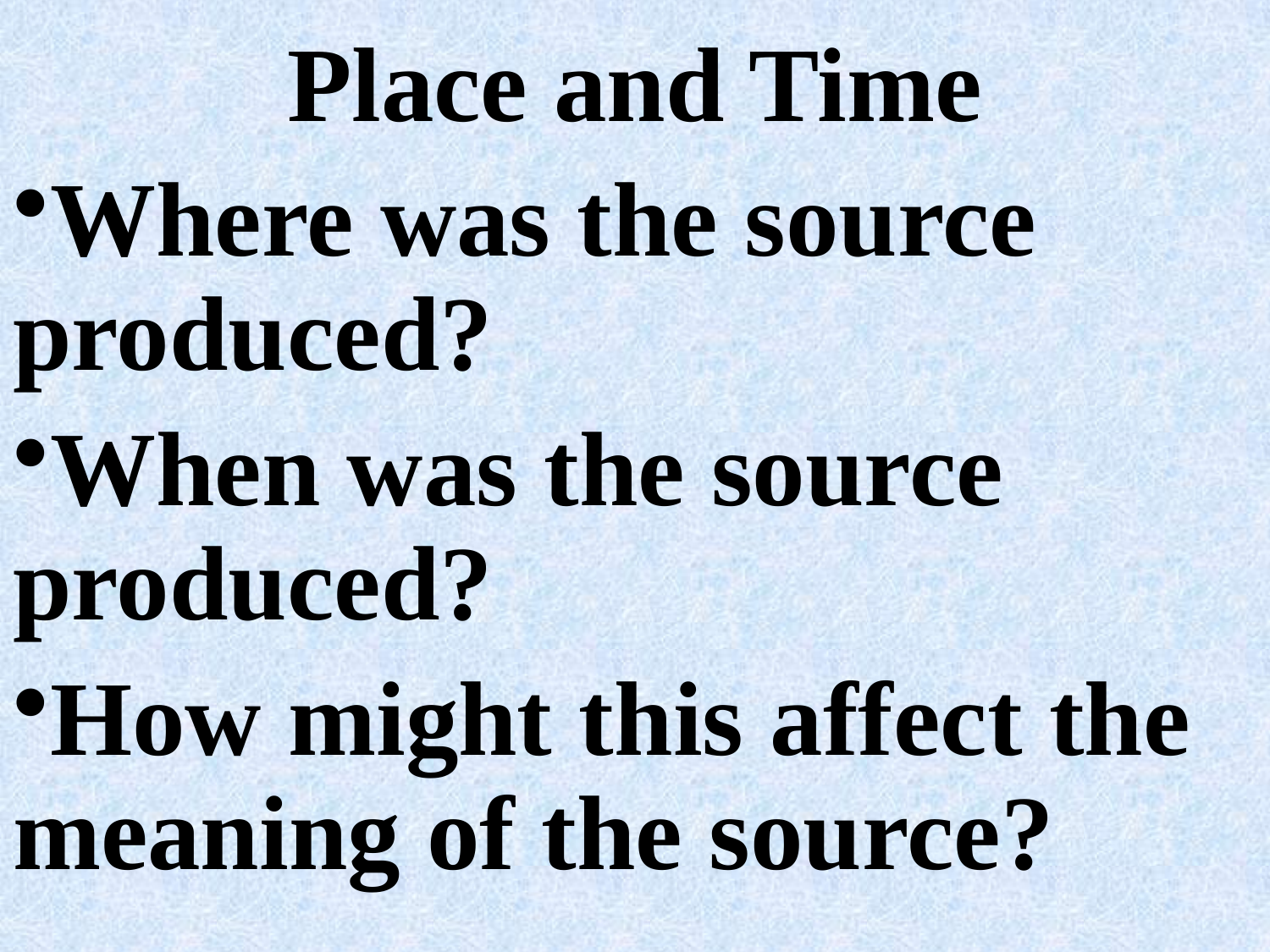

# Place and Time
Where was the source produced?
When was the source produced?
How might this affect the meaning of the source?